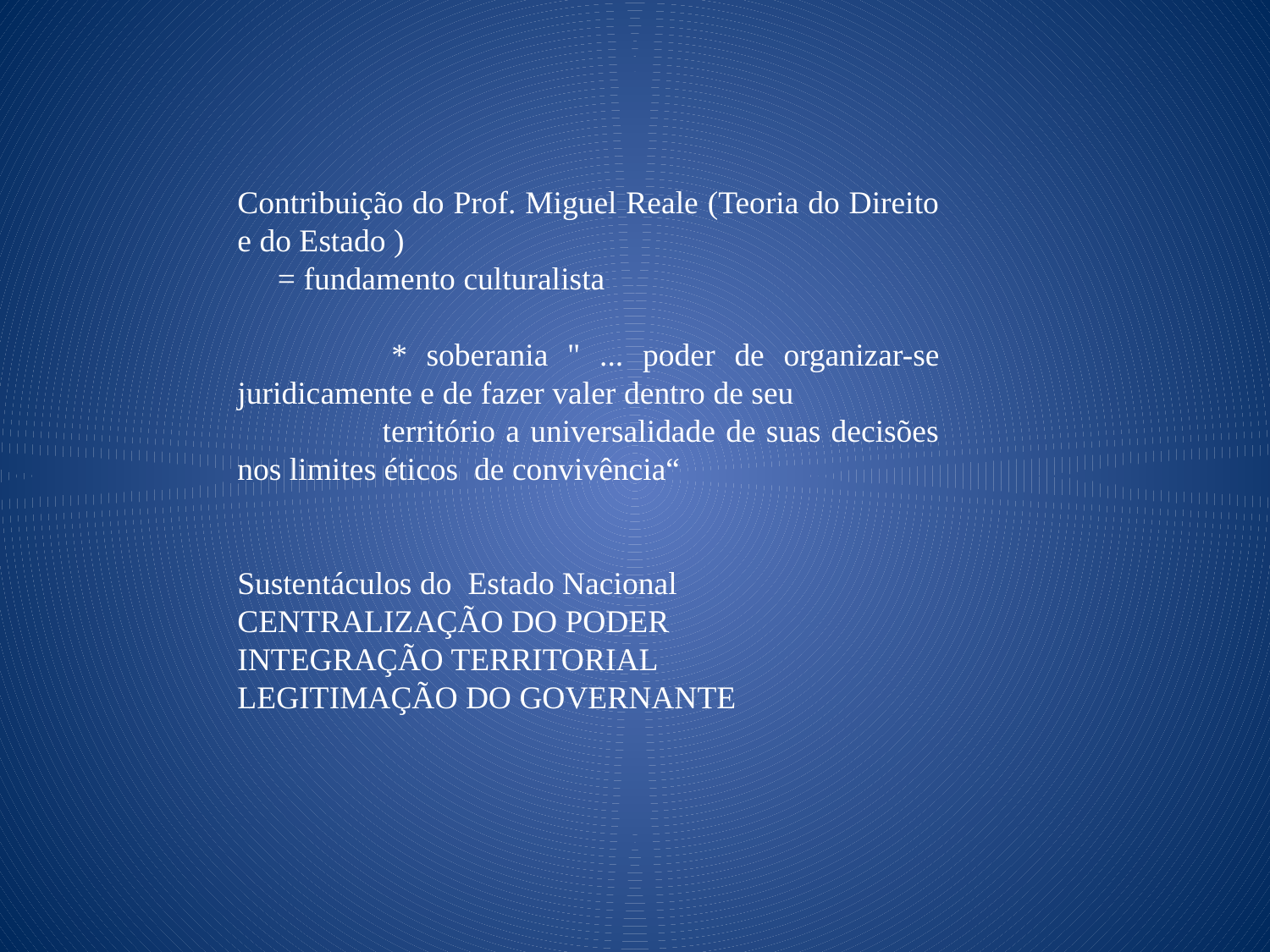

Contribuição do Prof. Miguel Reale (Teoria do Direito e do Estado )
     = fundamento culturalista

        * soberania " ... poder de organizar-se juridicamente e de fazer valer dentro de seu                                 território a universalidade de suas decisões nos limites éticos  de convivência“

Sustentáculos do  Estado Nacional
CENTRALIZAÇÃO DO PODER
INTEGRAÇÃO TERRITORIAL
LEGITIMAÇÃO DO GOVERNANTE